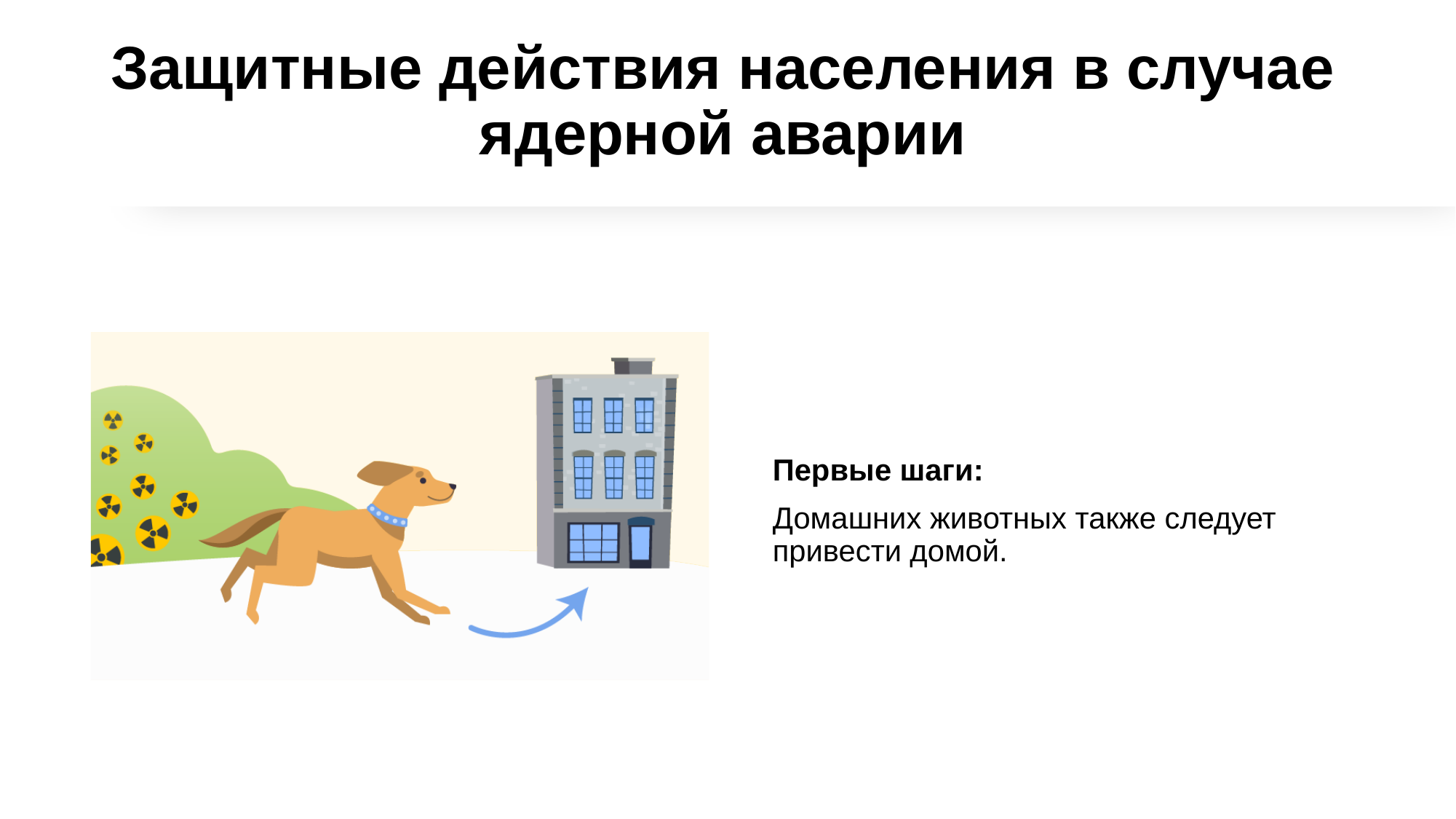

# Защитные действия населения в случае ядерной аварии
Первые шаги:
Домашних животных также следует привести домой.